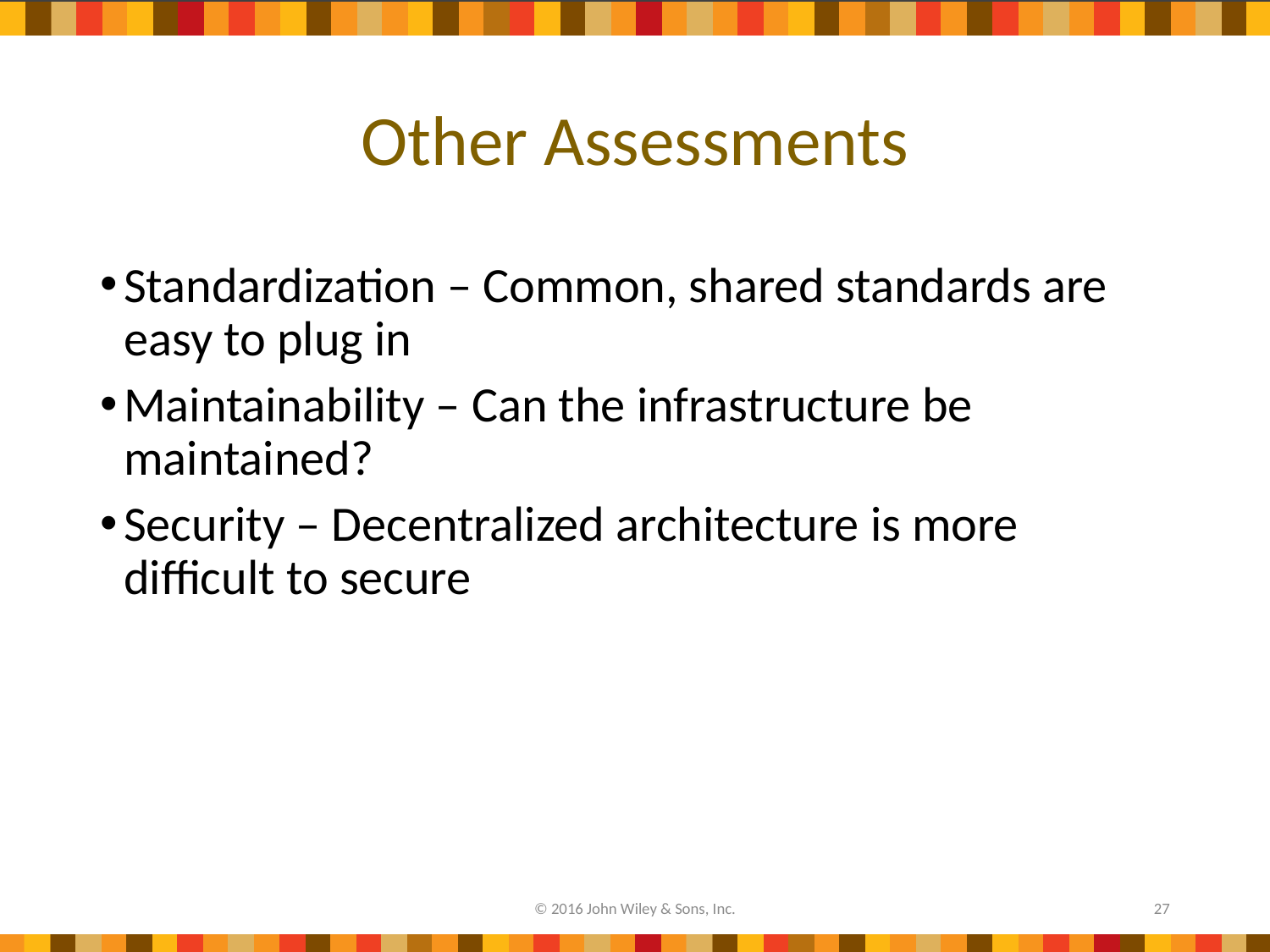

# Other Assessments
Standardization – Common, shared standards are easy to plug in
Maintainability – Can the infrastructure be maintained?
Security – Decentralized architecture is more difficult to secure
© 2016 John Wiley & Sons, Inc.
27